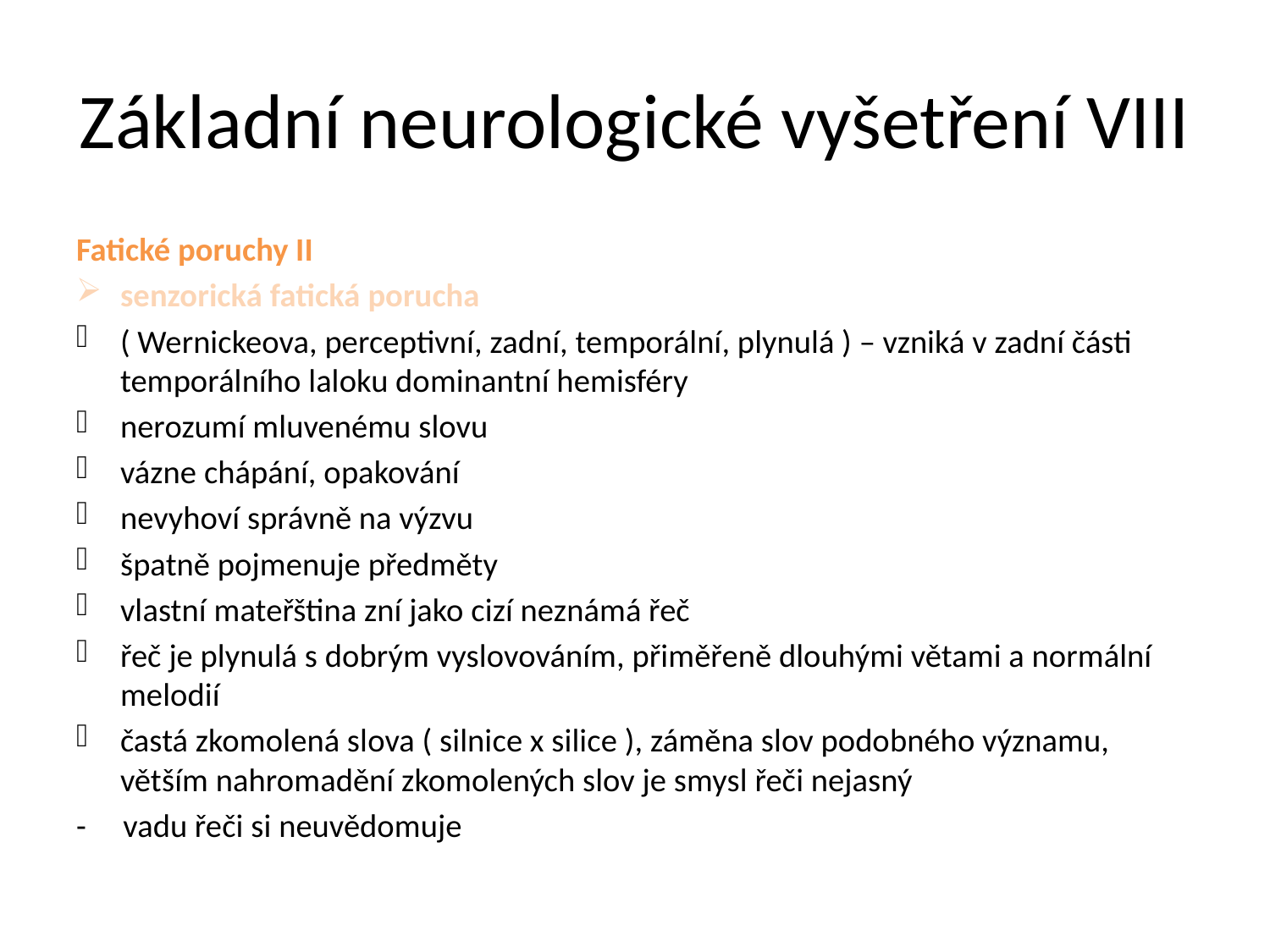

# Základní neurologické vyšetření VIII
Fatické poruchy II
senzorická fatická porucha
( Wernickeova, perceptivní, zadní, temporální, plynulá ) – vzniká v zadní části temporálního laloku dominantní hemisféry
nerozumí mluvenému slovu
vázne chápání, opakování
nevyhoví správně na výzvu
špatně pojmenuje předměty
vlastní mateřština zní jako cizí neznámá řeč
řeč je plynulá s dobrým vyslovováním, přiměřeně dlouhými větami a normální melodií
častá zkomolená slova ( silnice x silice ), záměna slov podobného významu, větším nahromadění zkomolených slov je smysl řeči nejasný
-     vadu řeči si neuvědomuje